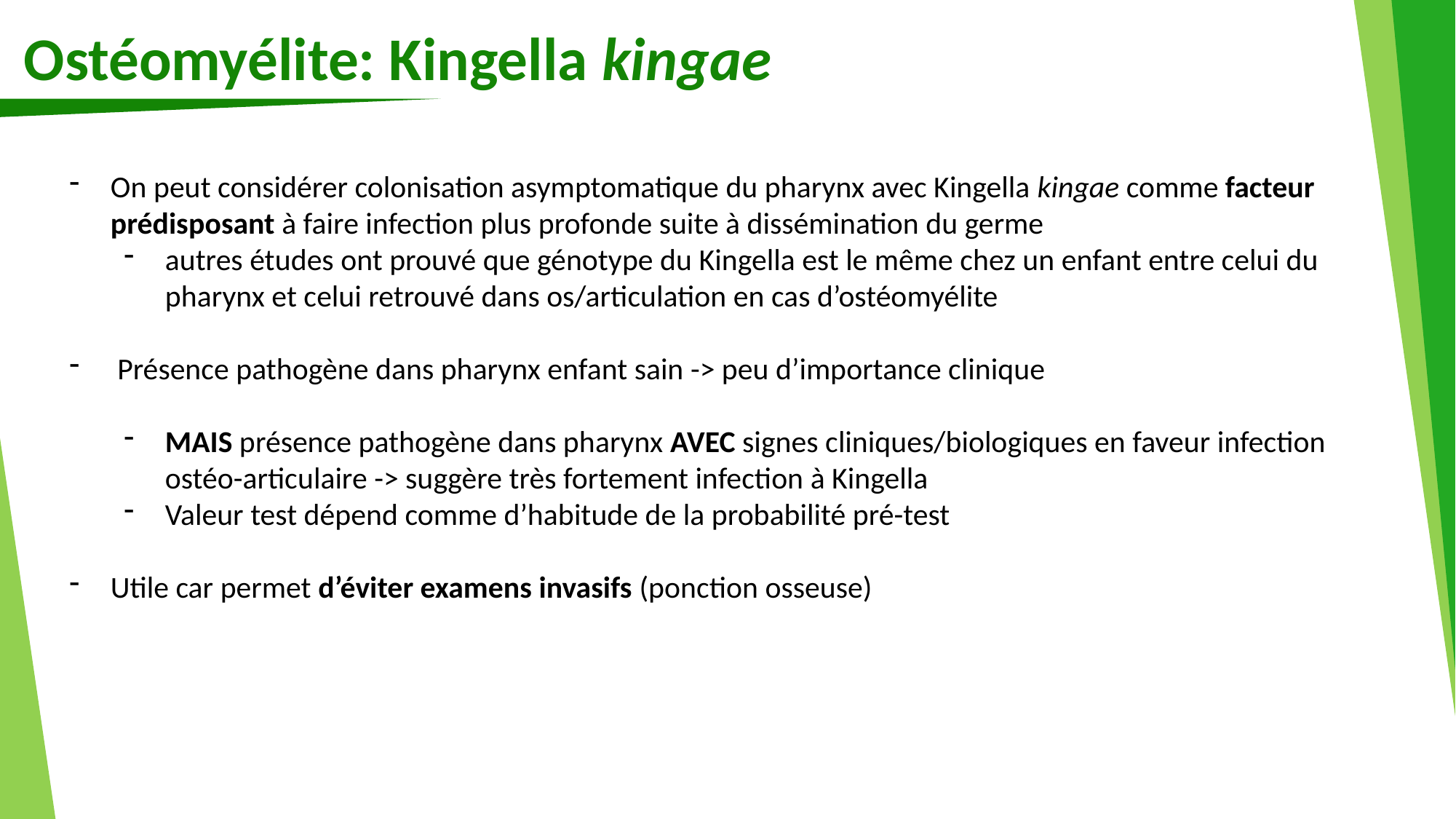

Ostéomyélite: Kingella kingae
On peut considérer colonisation asymptomatique du pharynx avec Kingella kingae comme facteur prédisposant à faire infection plus profonde suite à dissémination du germe
autres études ont prouvé que génotype du Kingella est le même chez un enfant entre celui du pharynx et celui retrouvé dans os/articulation en cas d’ostéomyélite

 Présence pathogène dans pharynx enfant sain -> peu d’importance clinique

MAIS présence pathogène dans pharynx AVEC signes cliniques/biologiques en faveur infection ostéo-articulaire -> suggère très fortement infection à Kingella
Valeur test dépend comme d’habitude de la probabilité pré-test

Utile car permet d’éviter examens invasifs (ponction osseuse)